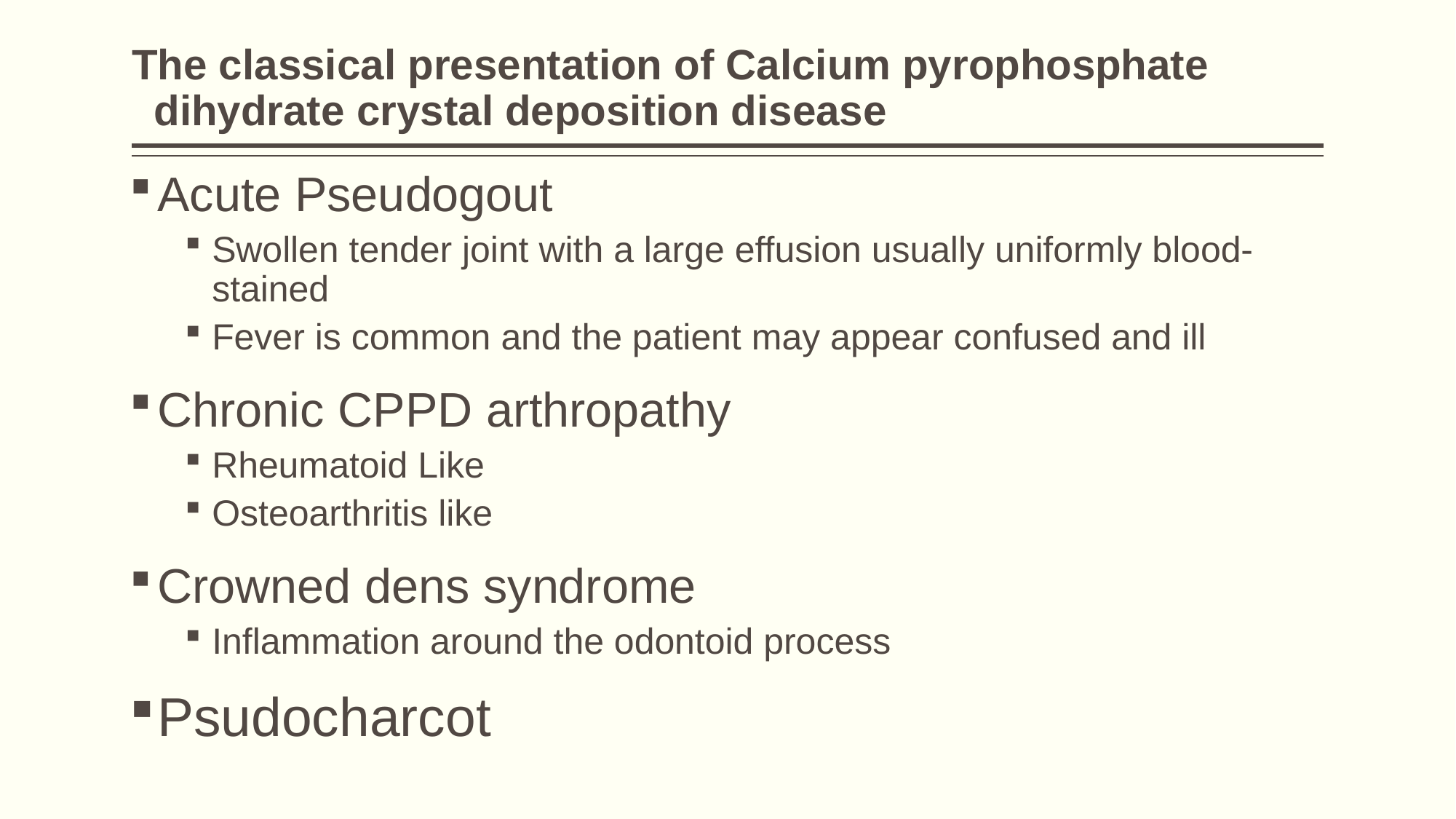

# The classical presentation of Calcium pyrophosphate dihydrate crystal deposition disease
Acute Pseudogout
Swollen tender joint with a large effusion usually uniformly blood-stained
Fever is common and the patient may appear confused and ill
Chronic CPPD arthropathy
Rheumatoid Like
Osteoarthritis like
Crowned dens syndrome
Inflammation around the odontoid process
Psudocharcot